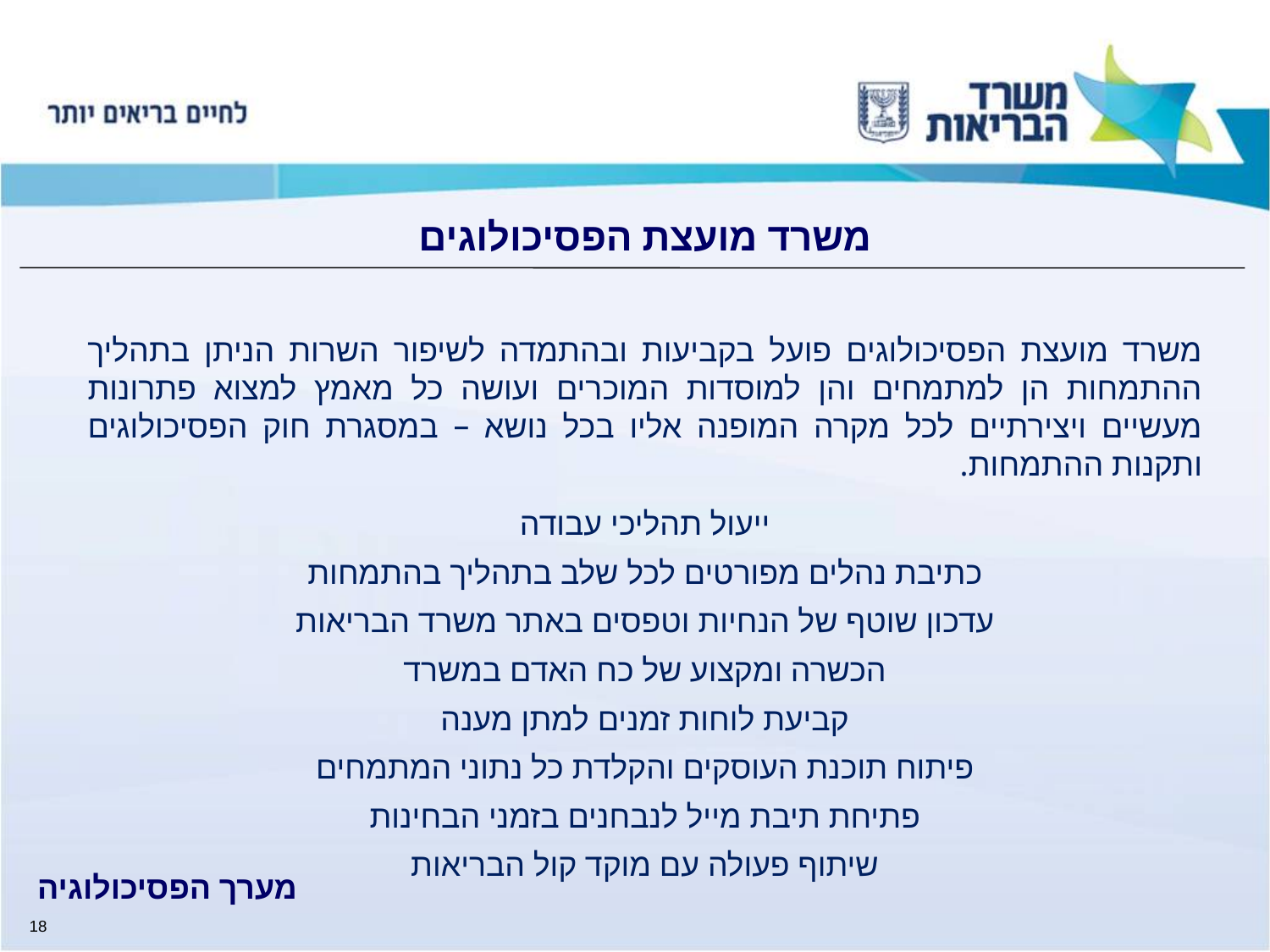

משרד מועצת הפסיכולוגים

משרד מועצת הפסיכולוגים פועל בקביעות ובהתמדה לשיפור השרות הניתן בתהליך ההתמחות הן למתמחים והן למוסדות המוכרים ועושה כל מאמץ למצוא פתרונות מעשיים ויצירתיים לכל מקרה המופנה אליו בכל נושא – במסגרת חוק הפסיכולוגים ותקנות ההתמחות.
ייעול תהליכי עבודה
כתיבת נהלים מפורטים לכל שלב בתהליך בהתמחות
עדכון שוטף של הנחיות וטפסים באתר משרד הבריאות
הכשרה ומקצוע של כח האדם במשרד
קביעת לוחות זמנים למתן מענה
פיתוח תוכנת העוסקים והקלדת כל נתוני המתמחים
פתיחת תיבת מייל לנבחנים בזמני הבחינות
שיתוף פעולה עם מוקד קול הבריאות
מערך הפסיכולוגיה